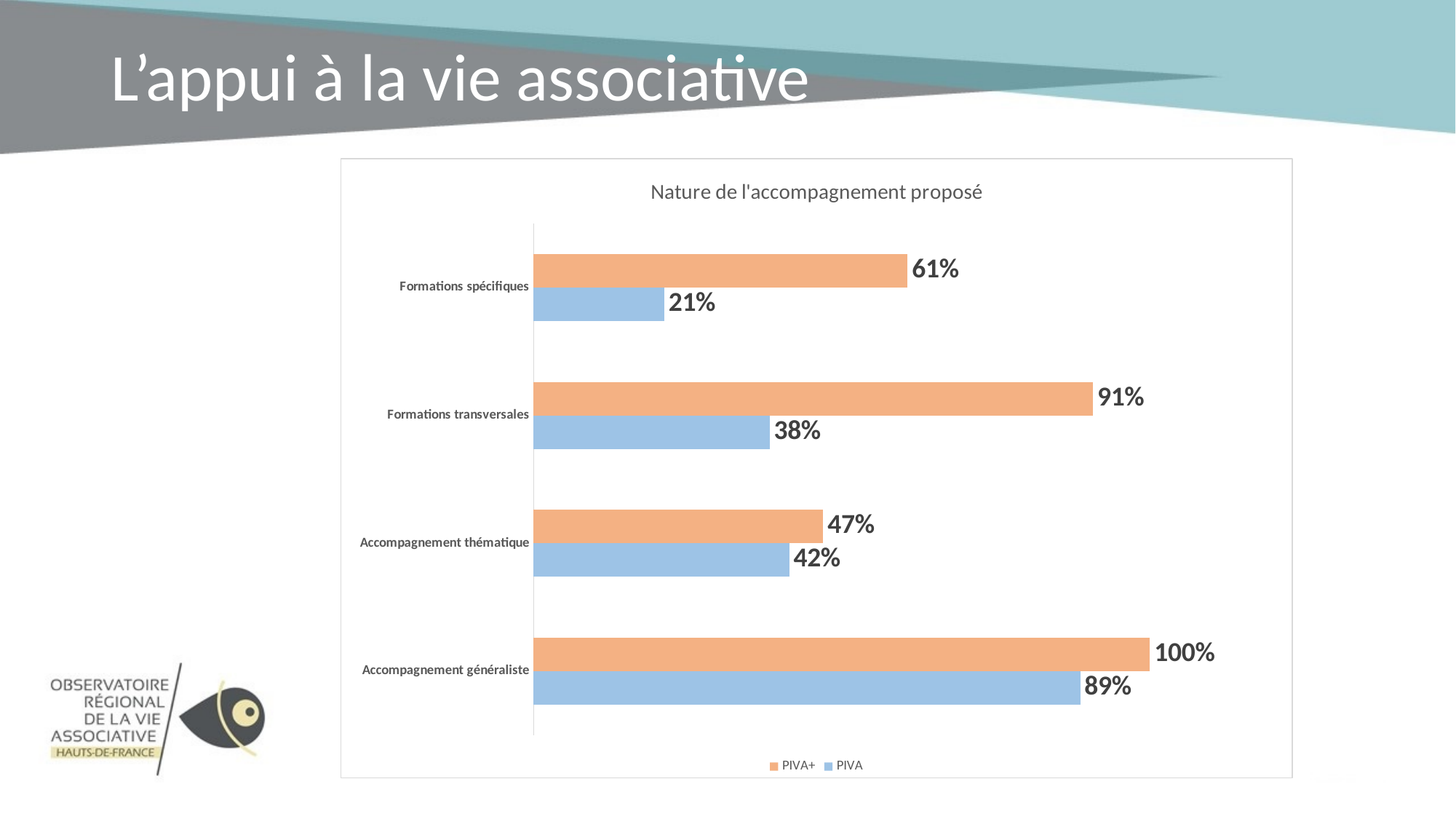

# L’appui à la vie associative

### Chart: Nature de l'accompagnement proposé

| Category | PIVA | PIVA+ |
|---|---|---|
| Accompagnement généraliste | 0.887 | 1.0 |
| Accompagnement thématique | 0.415 | 0.47 |
| Formations transversales | 0.38299999999999995 | 0.9079999999999999 |
| Formations spécifiques | 0.212 | 0.607 |